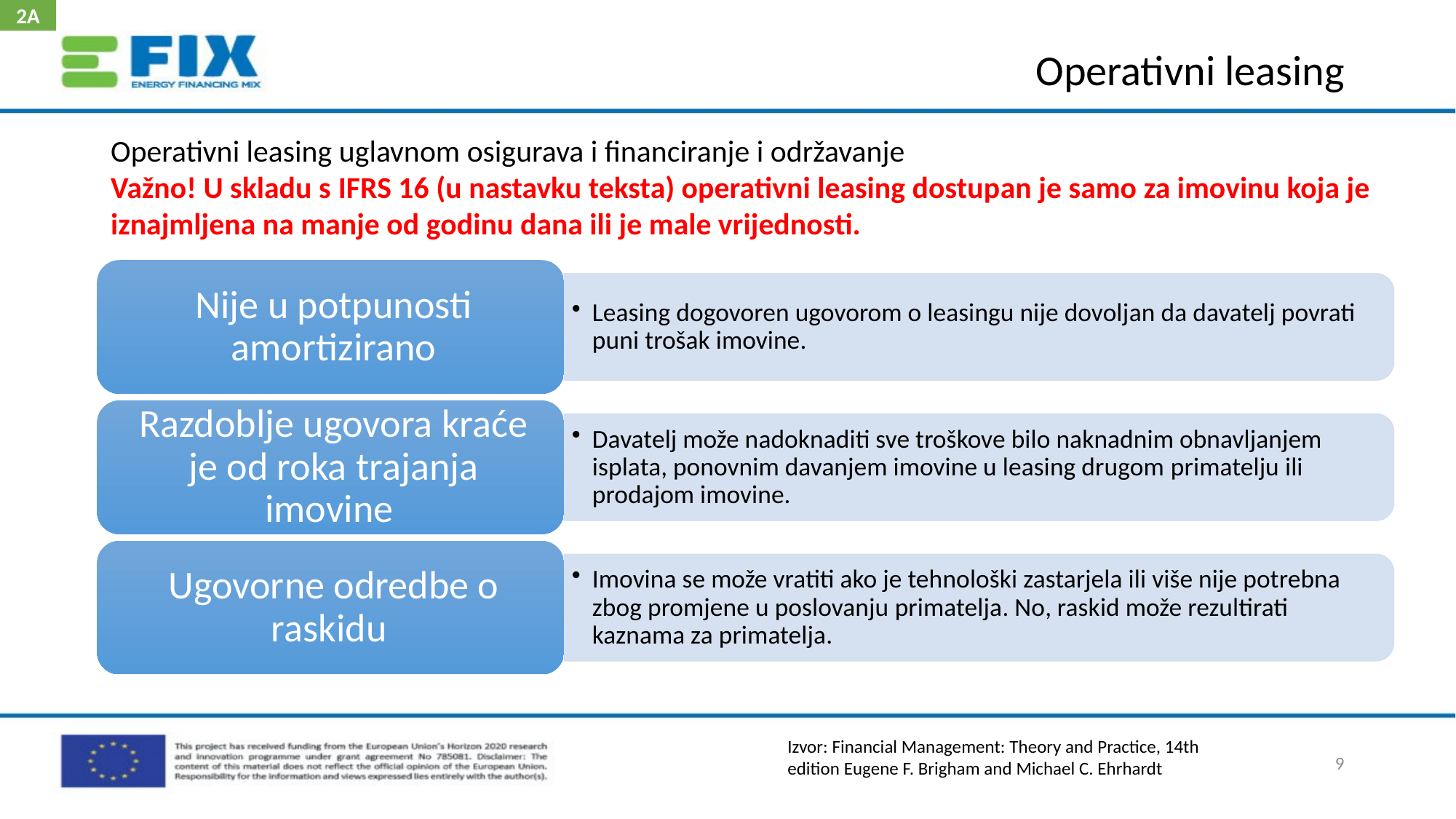

2A
# Operativni leasing
Operativni leasing uglavnom osigurava i financiranje i održavanje
Važno! U skladu s IFRS 16 (u nastavku teksta) operativni leasing dostupan je samo za imovinu koja je iznajmljena na manje od godinu dana ili je male vrijednosti.
Leasing dogovoren ugovorom o leasingu nije dovoljan da davatelj povrati puni trošak imovine.
Nije u potpunosti amortizirano
Davatelj može nadoknaditi sve troškove bilo naknadnim obnavljanjem isplata, ponovnim davanjem imovine u leasing drugom primatelju ili prodajom imovine.
Razdoblje ugovora kraće je od roka trajanja imovine
Imovina se može vratiti ako je tehnološki zastarjela ili više nije potrebna zbog promjene u poslovanju primatelja. No, raskid može rezultirati kaznama za primatelja.
Ugovorne odredbe o raskidu

Izvor: Financial Management: Theory and Practice, 14th edition Eugene F. Brigham and Michael C. Ehrhardt
9